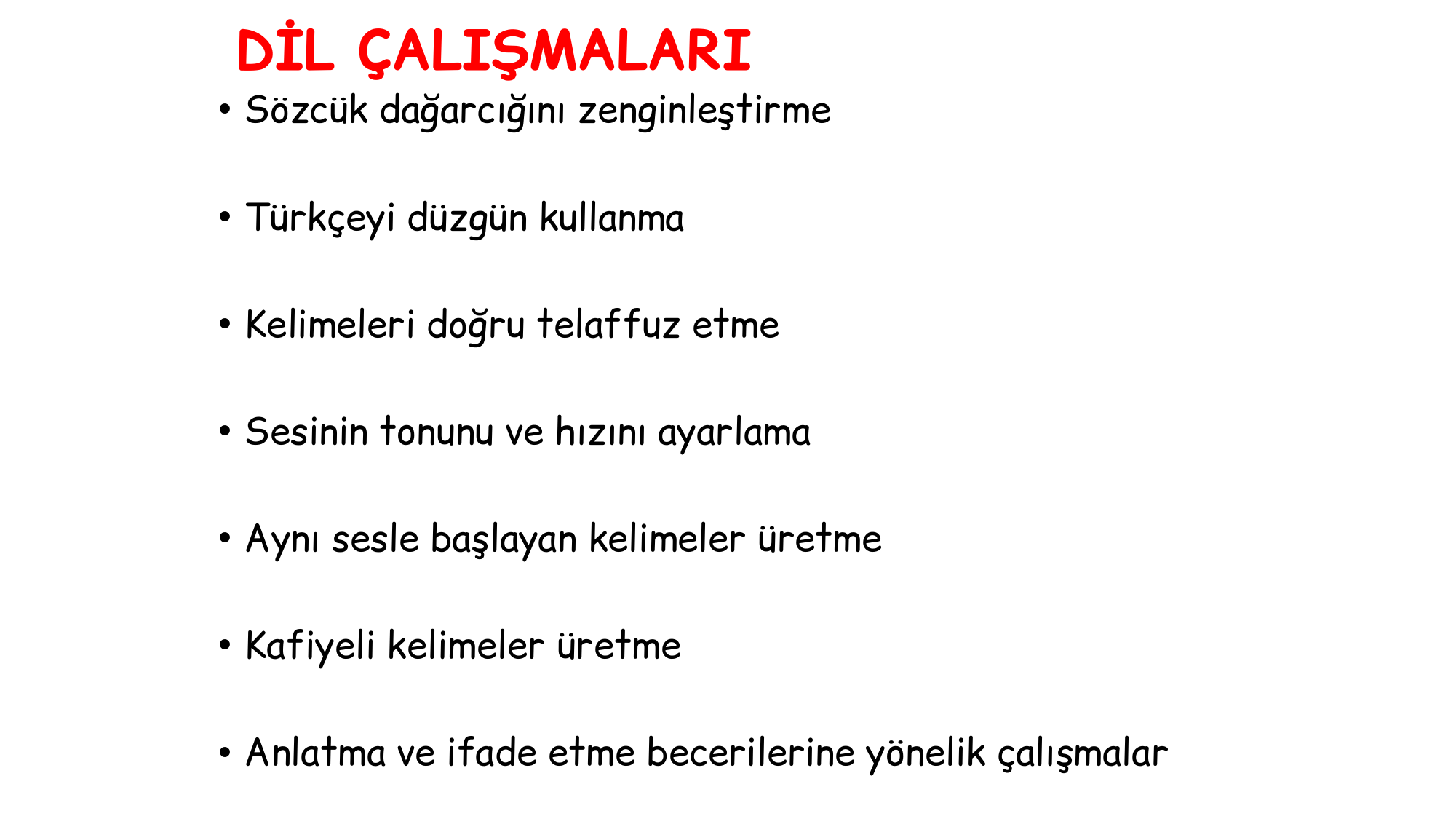

# DİL ÇALIŞMALARI
Sözcük dağarcığını zenginleştirme

Türkçeyi düzgün kullanma

Kelimeleri doğru telaffuz etme

Sesinin tonunu ve hızını ayarlama

Aynı sesle başlayan kelimeler üretme

Kafiyeli kelimeler üretme

Anlatma ve ifade etme becerilerine yönelik çalışmalar